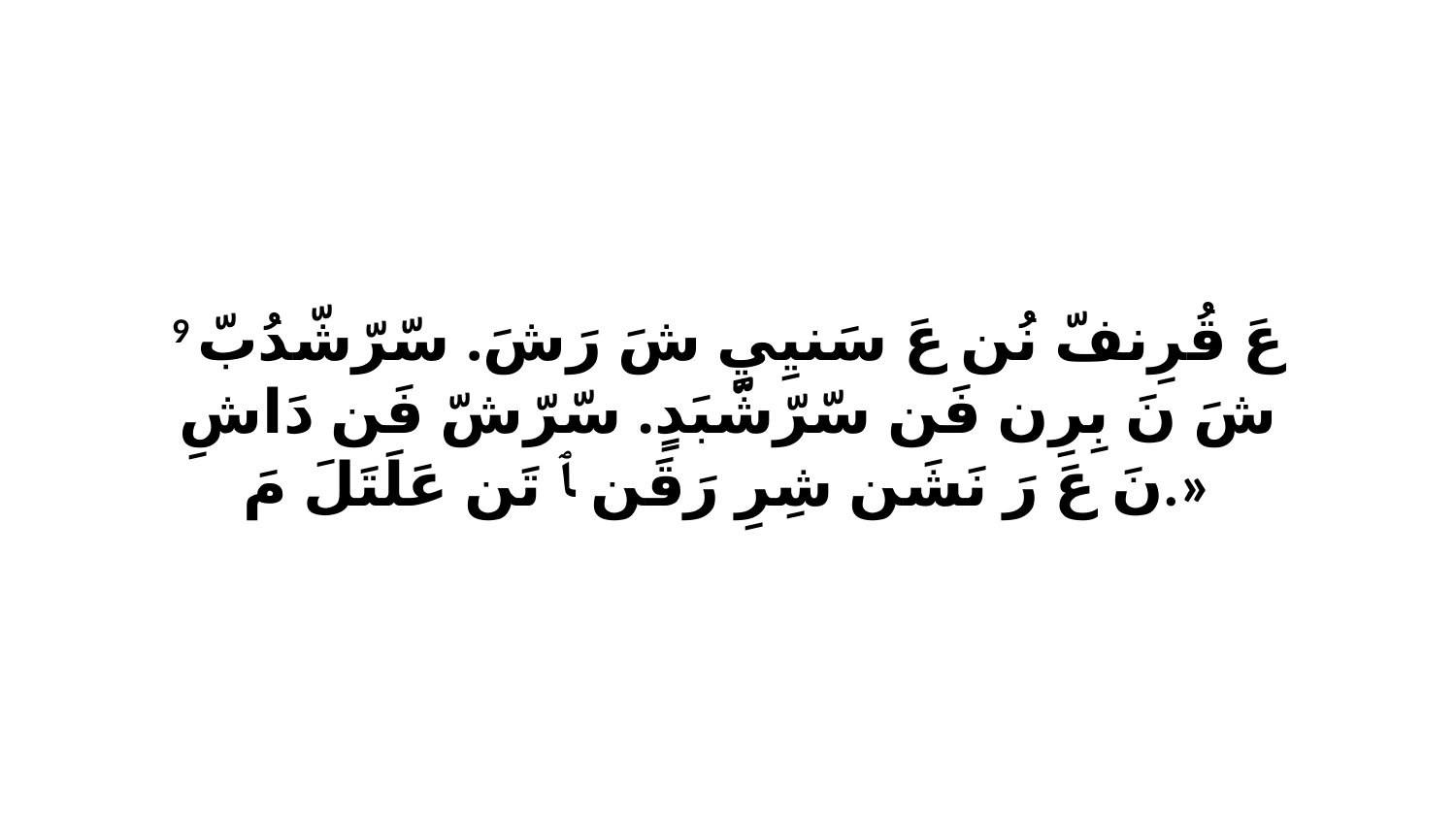

9 عَ قُرِنفّ نُن عَ سَنيِيٍ شَ رَشَ. سّرّشّدُبّ شَ نَ بِرِن فَن سّرّشّبَدٍ. سّرّشّ فَن دَاشِ نَ عَ رَ نَشَن شِرِ رَقَن ﭑ تَن عَلَتَلَ مَ.»